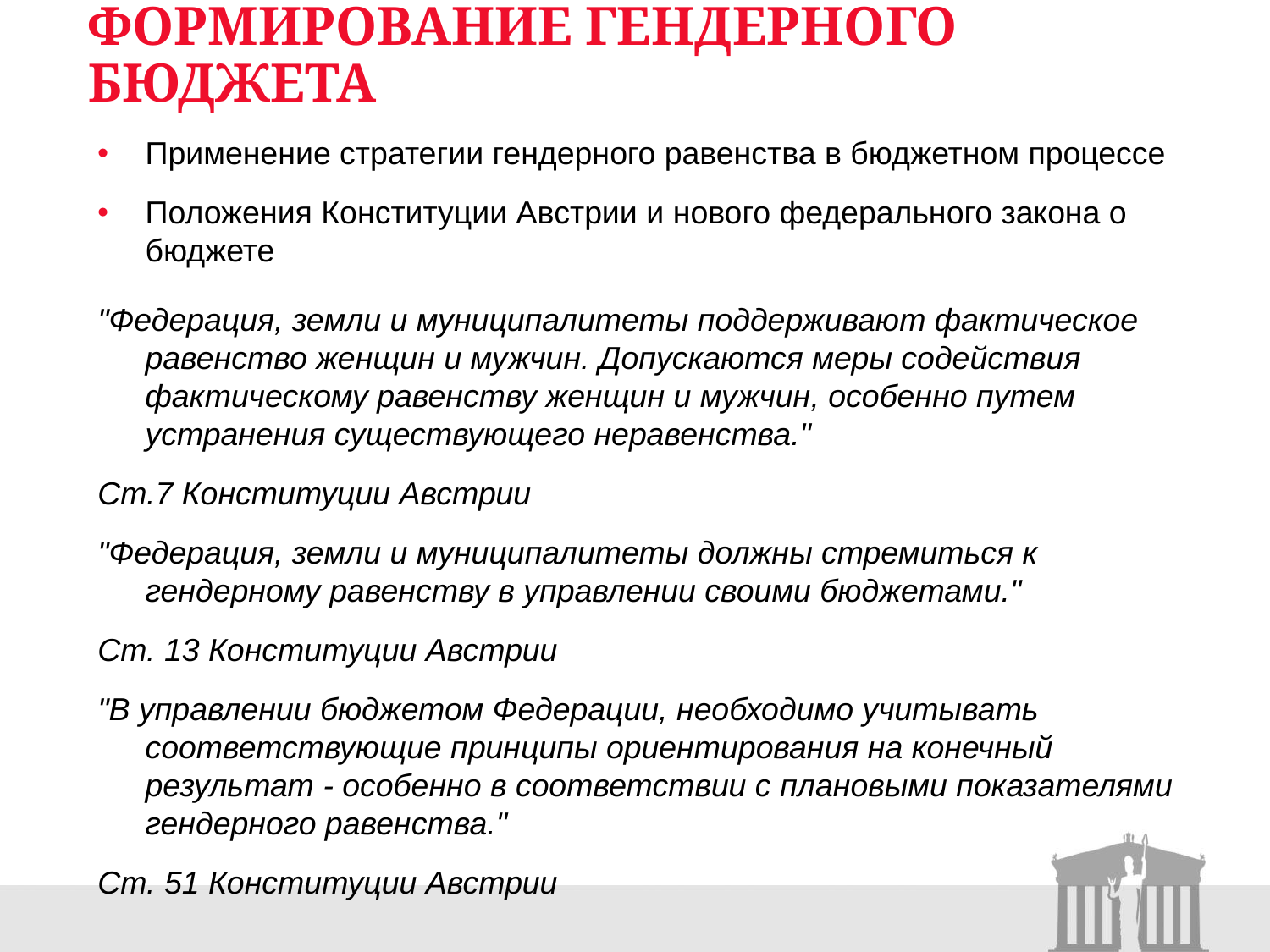

# Формирование гендерного бюджета
Применение стратегии гендерного равенства в бюджетном процессе
Положения Конституции Австрии и нового федерального закона о бюджете
"Федерация, земли и муниципалитеты поддерживают фактическое равенство женщин и мужчин. Допускаются меры содействия фактическому равенству женщин и мужчин, особенно путем устранения существующего неравенства."
Ст.7 Конституции Австрии
"Федерация, земли и муниципалитеты должны стремиться к гендерному равенству в управлении своими бюджетами."
Ст. 13 Конституции Австрии
"В управлении бюджетом Федерации, необходимо учитывать соответствующие принципы ориентирования на конечный результат - особенно в соответствии с плановыми показателями гендерного равенства."
Ст. 51 Конституции Австрии